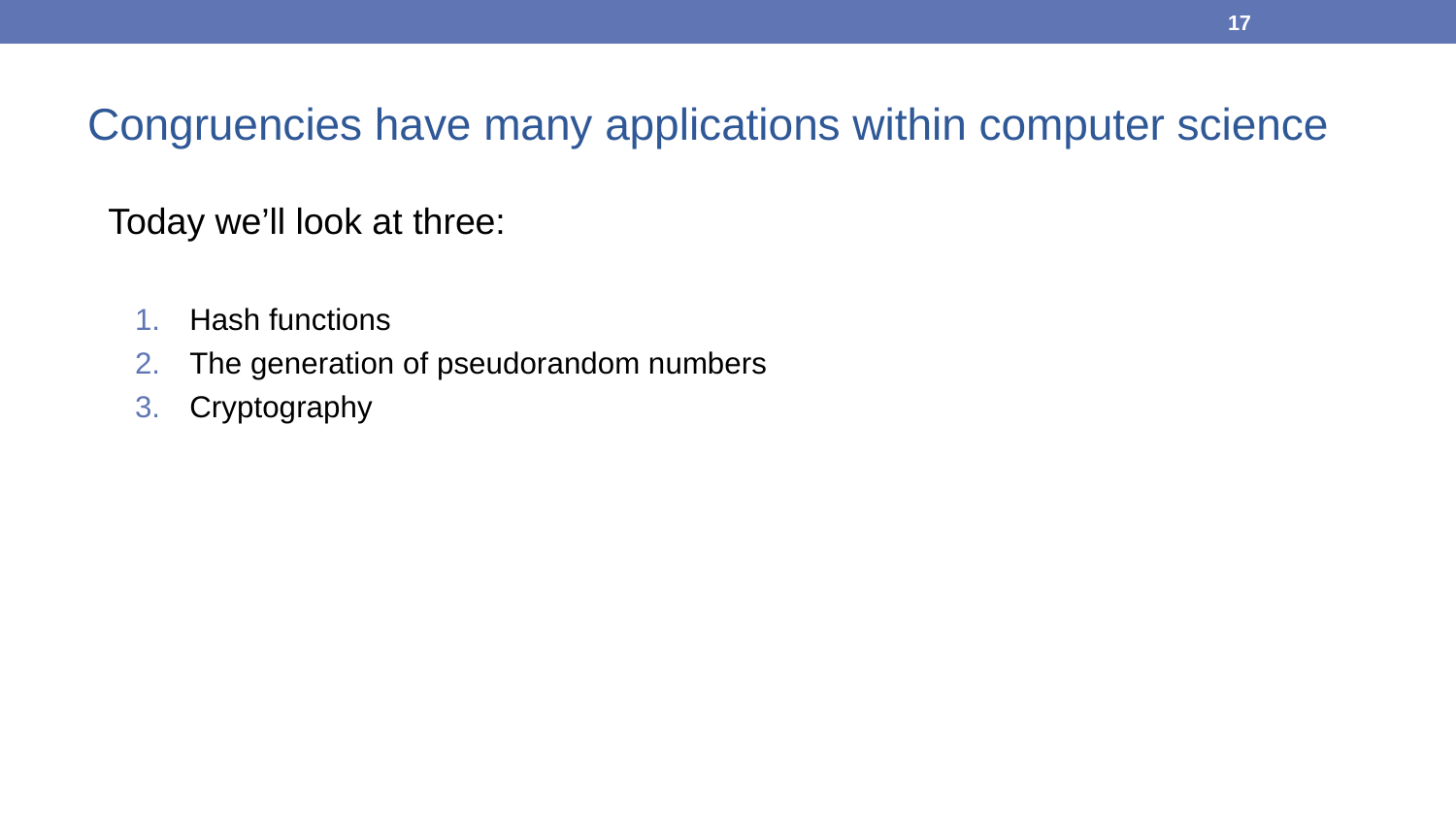

17
Congruencies have many applications within computer science
Today we’ll look at three:

Hash functions
The generation of pseudorandom numbers
Cryptography